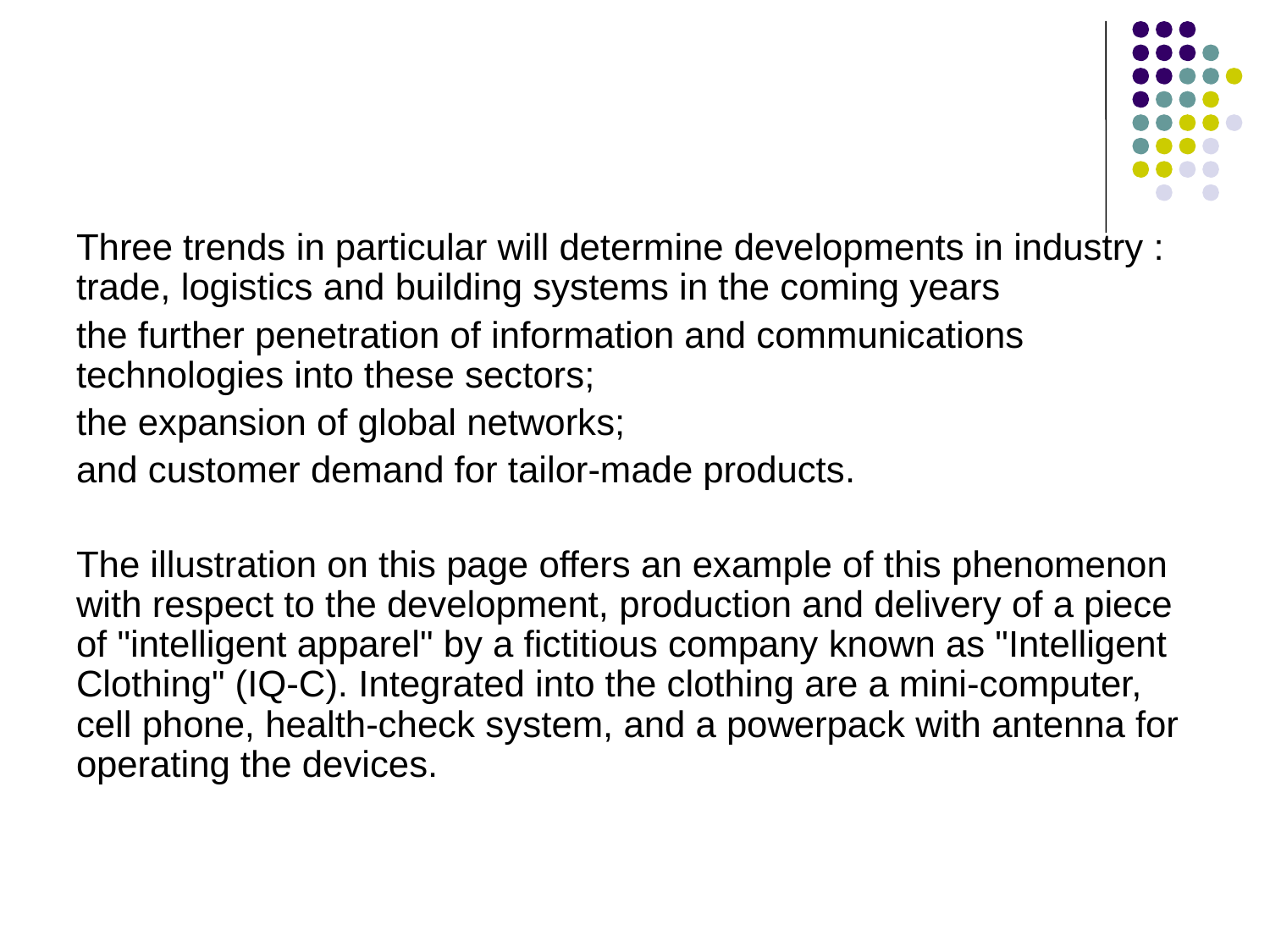

#
Three trends in particular will determine developments in industry : trade, logistics and building systems in the coming years
the further penetration of information and communications technologies into these sectors;
the expansion of global networks;
and customer demand for tailor-made products.

The illustration on this page offers an example of this phenomenon with respect to the development, production and delivery of a piece of "intelligent apparel" by a fictitious company known as "Intelligent Clothing" (IQ-C). Integrated into the clothing are a mini-computer, cell phone, health-check system, and a powerpack with antenna for operating the devices.